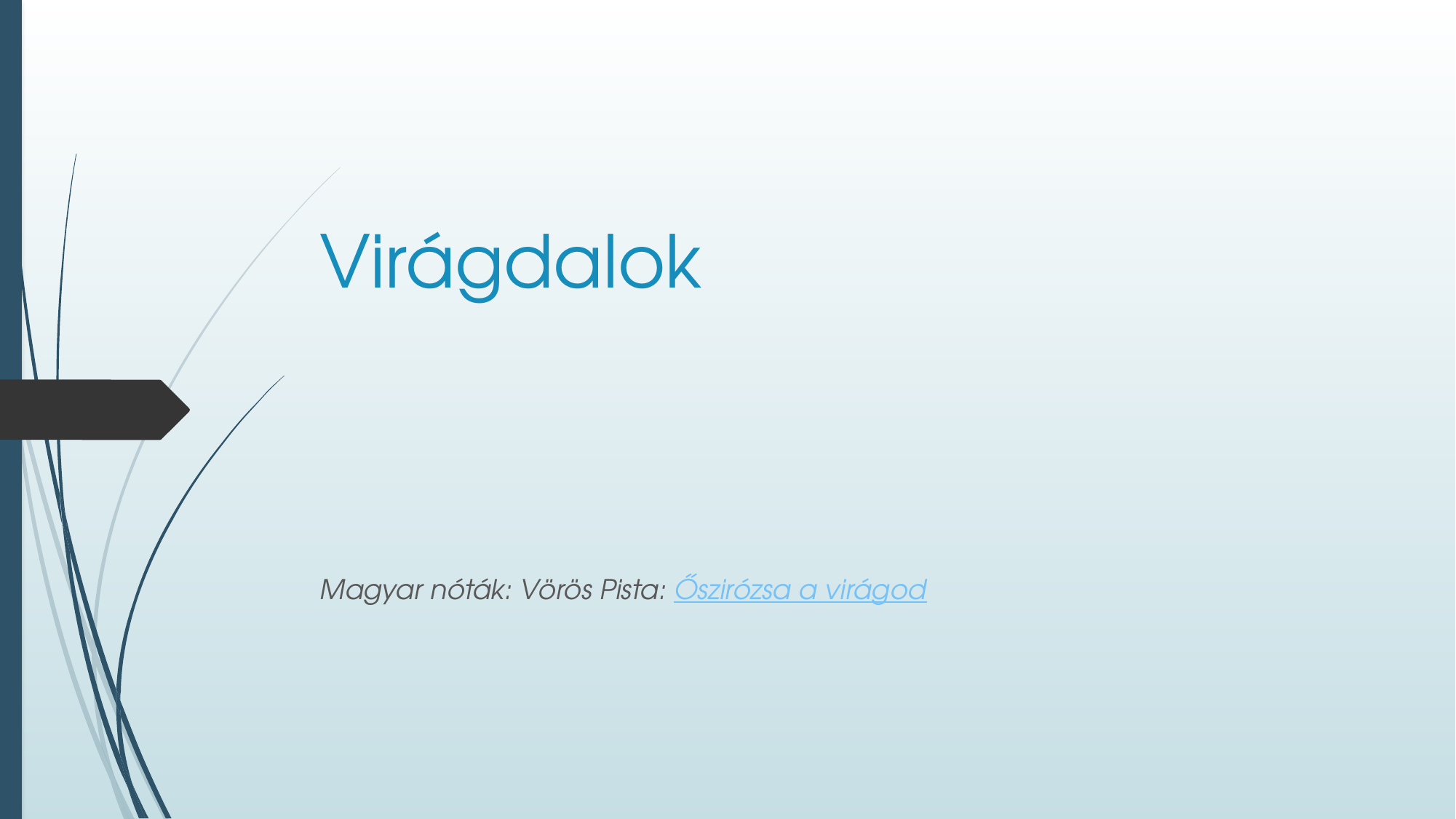

# Virágdalok
Magyar nóták: Vörös Pista: Őszirózsa a virágod